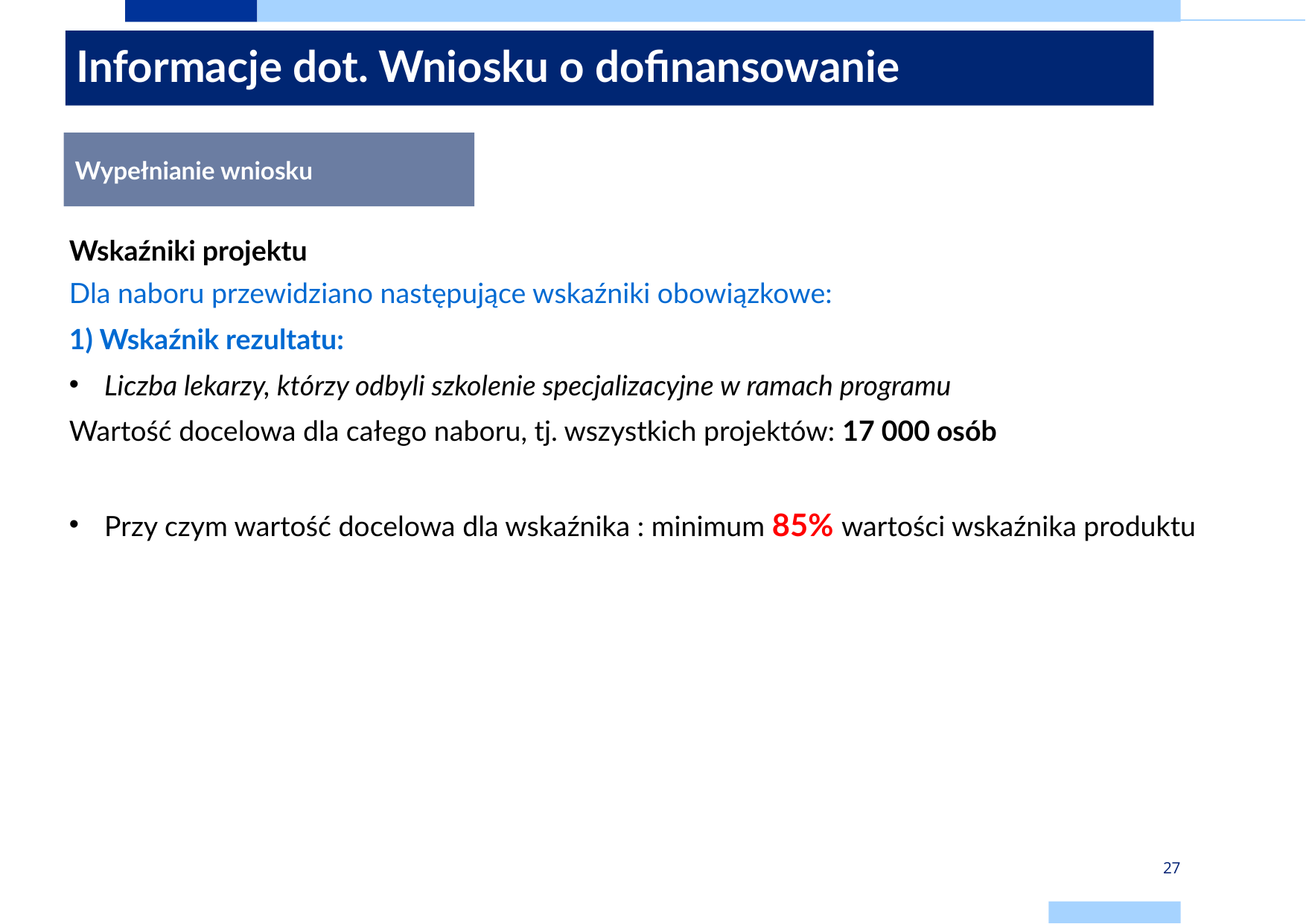

Informacje dot. Wniosku o dofinansowanie
Wypełnianie wniosku
Wskaźniki projektu
Dla naboru przewidziano następujące wskaźniki obowiązkowe:
1) Wskaźnik rezultatu:
Liczba lekarzy, którzy odbyli szkolenie specjalizacyjne w ramach programu
Wartość docelowa dla całego naboru, tj. wszystkich projektów: 17 000 osób

Przy czym wartość docelowa dla wskaźnika : minimum 85% wartości wskaźnika produktu
27